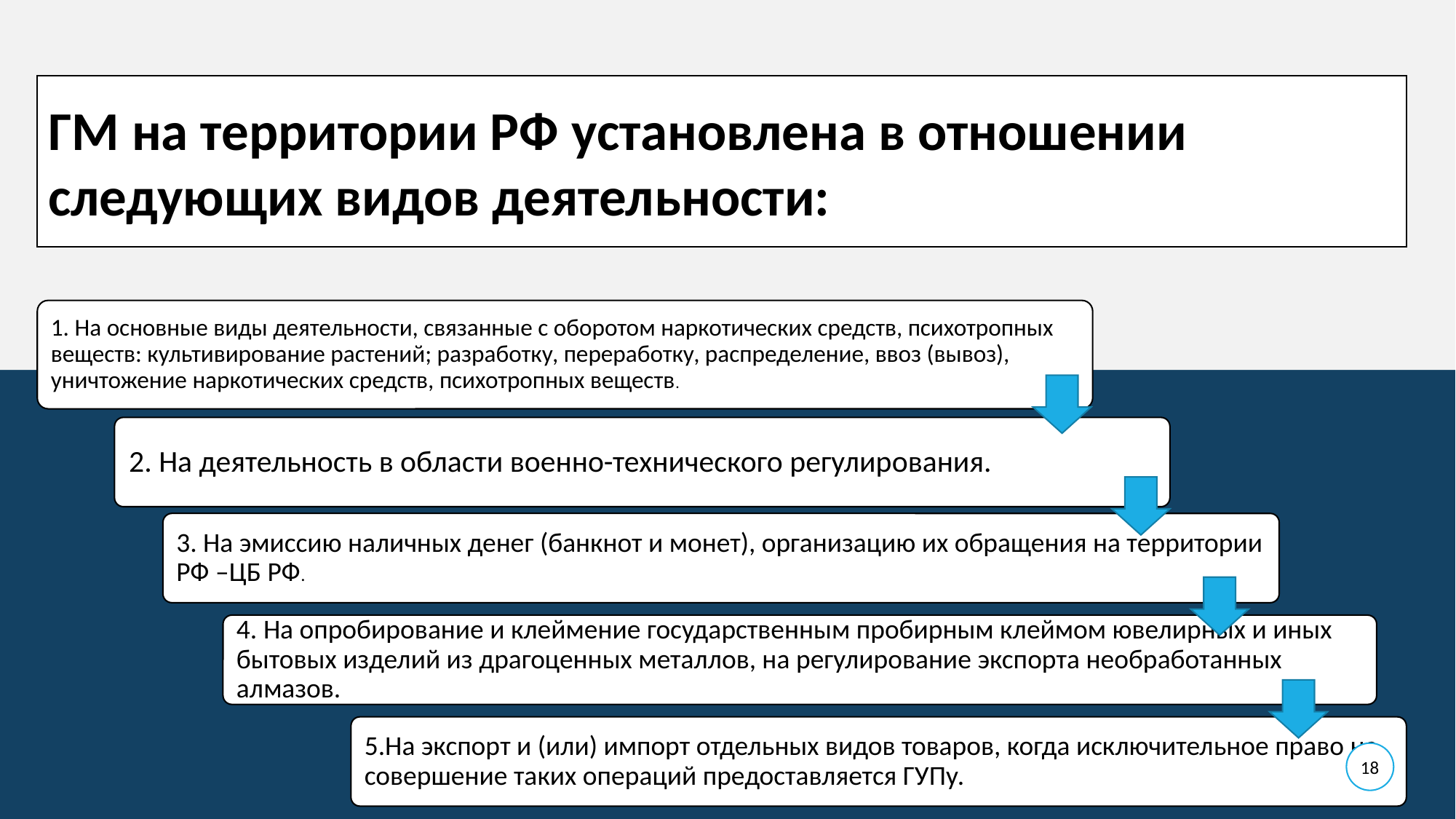

# ГМ на территории РФ установлена в отношении следующих видов деятельности:
1. На основные виды деятельности, связанные с оборотом наркотических средств, психотропных веществ: культивирование растений; разработку, переработку, распределение, ввоз (вывоз), уничтожение наркотических средств, психотропных веществ.
2. На деятельность в области военно-технического регулирования.
3. На эмиссию наличных денег (банкнот и монет), организацию их обращения на территории РФ –ЦБ РФ.
4. На опробирование и клеймение государственным пробирным клеймом ювелирных и иных бытовых изделий из драгоценных металлов, на регулирование экспорта необработанных алмазов.
5.На экспорт и (или) импорт отдельных видов товаров, когда исключительное право на совершение таких операций предоставляется ГУПу.

18